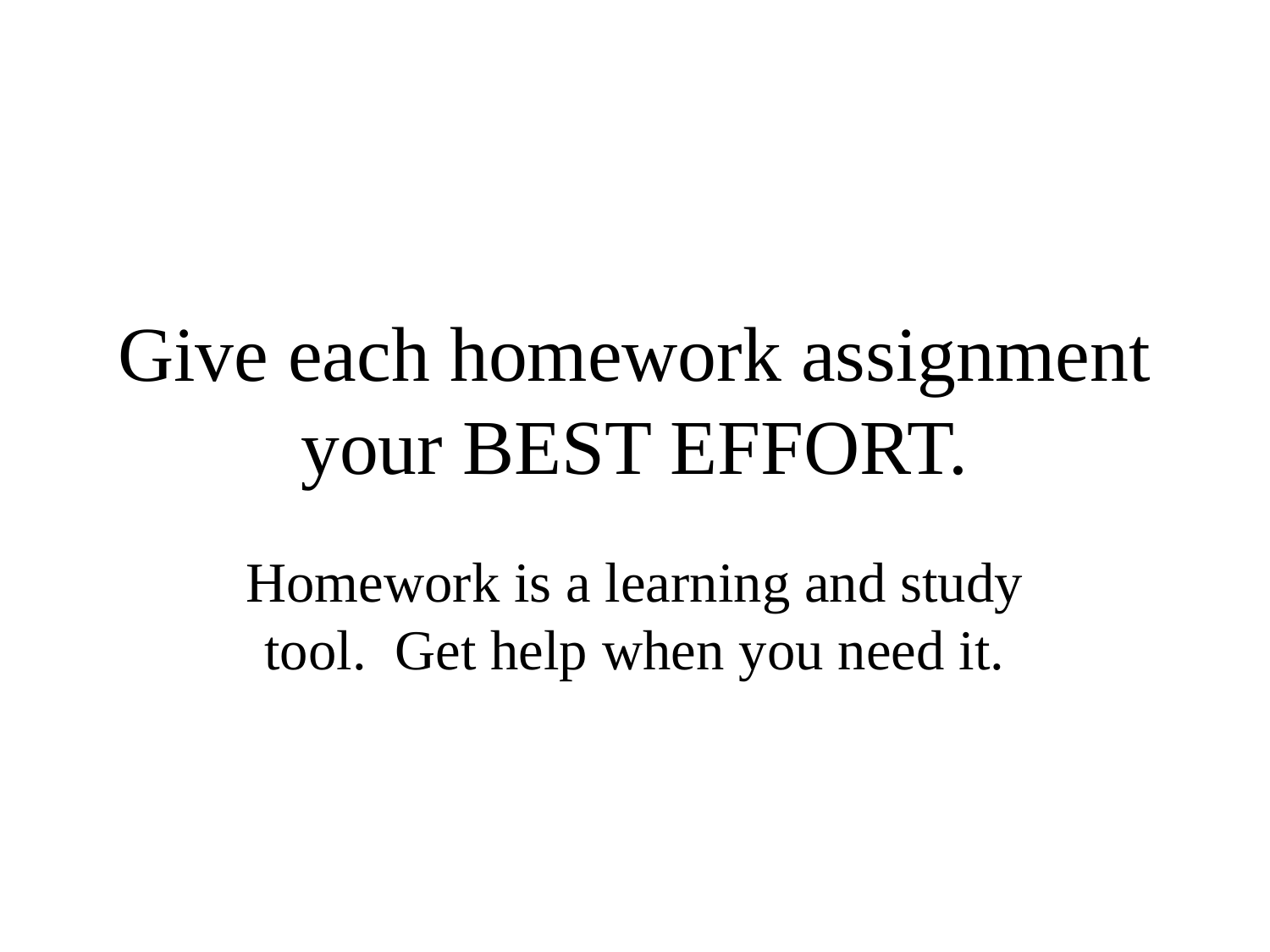

# Give each homework assignment your BEST EFFORT.
Homework is a learning and study tool.  Get help when you need it.